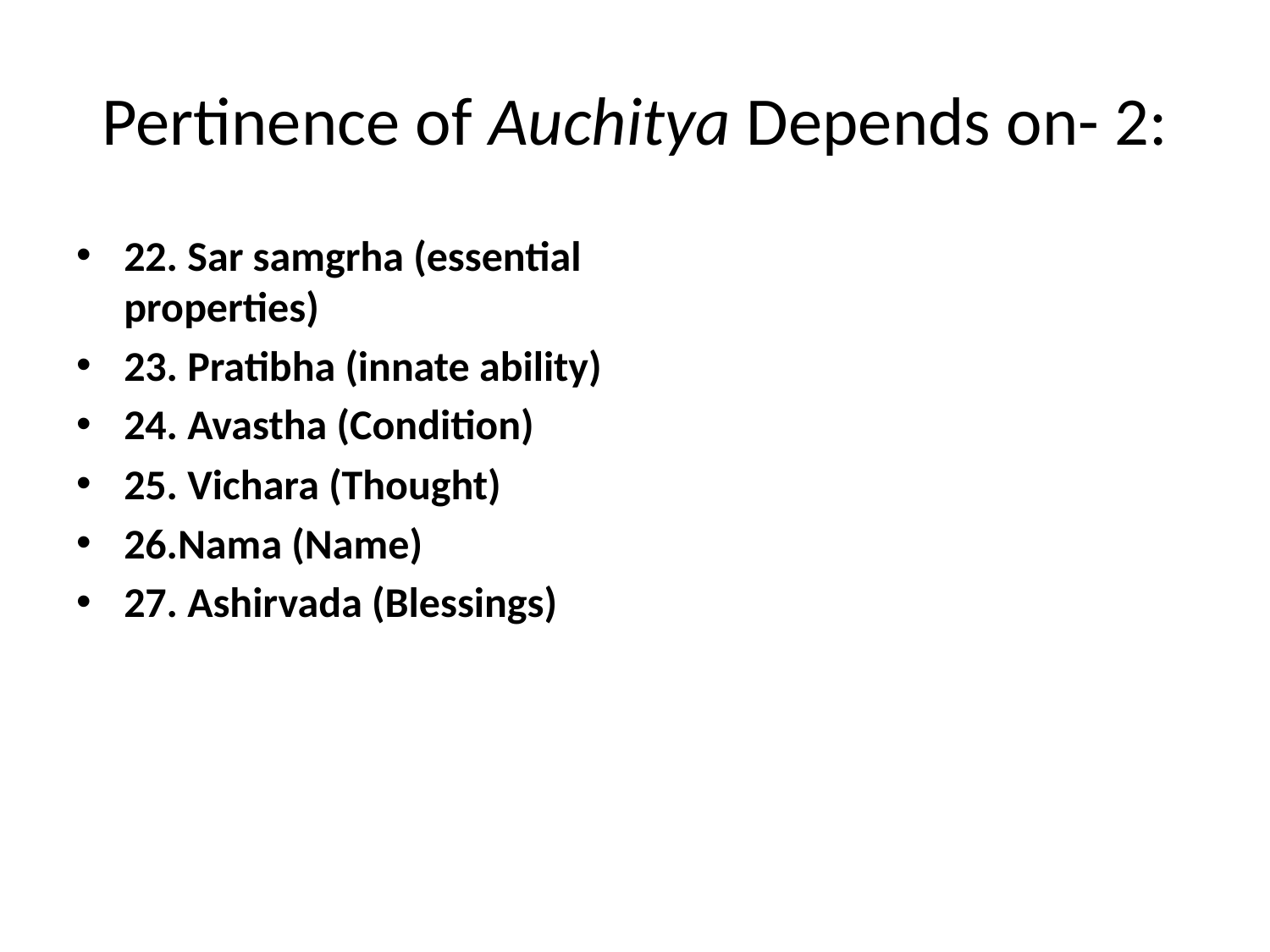

# Pertinence of Auchitya Depends on- 2:
22. Sar samgrha (essential properties)
23. Pratibha (innate ability)
24. Avastha (Condition)
25. Vichara (Thought)
26.Nama (Name)
27. Ashirvada (Blessings)